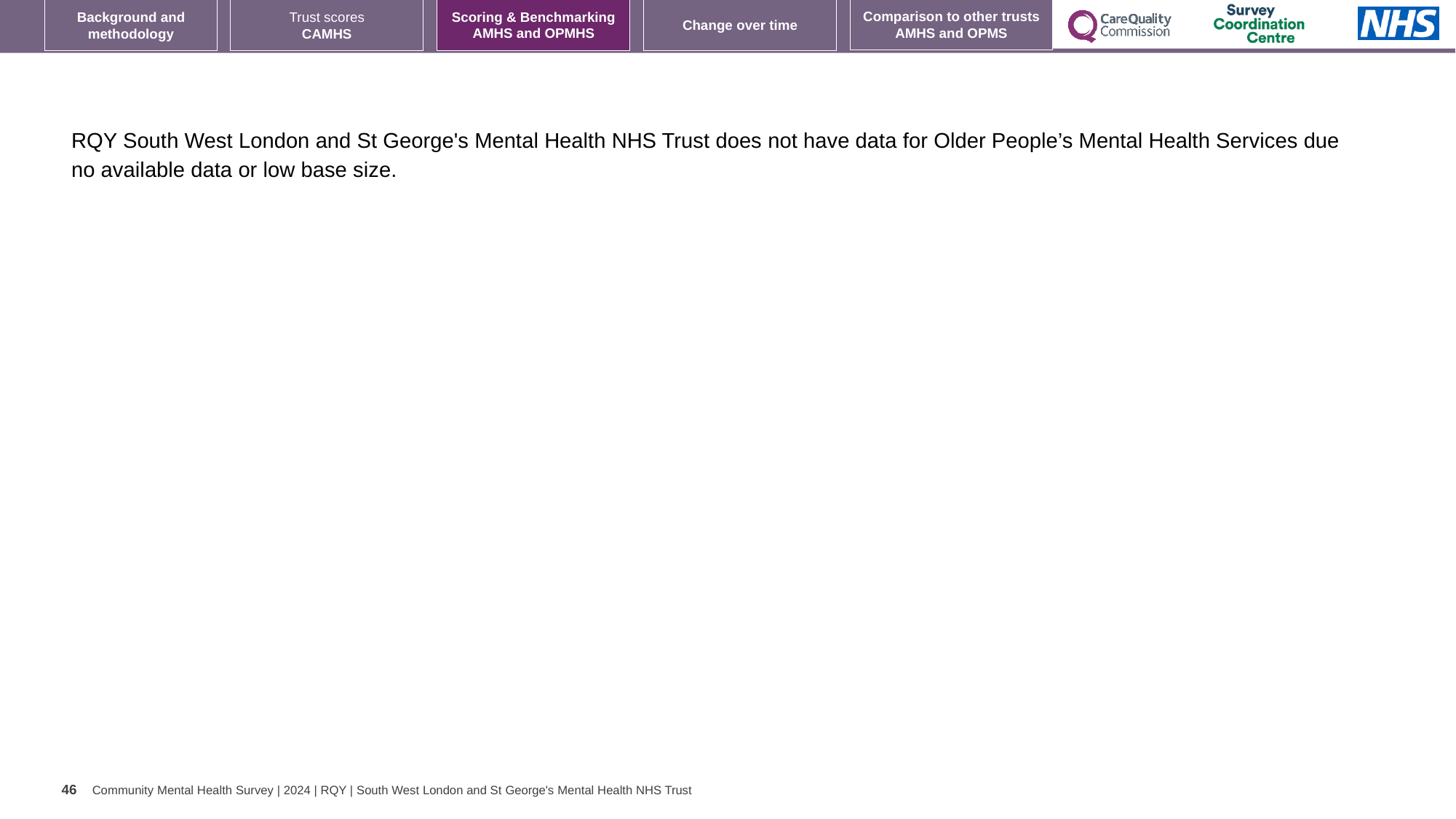

RQY South West London and St George's Mental Health NHS Trust does not have data for Older People’s Mental Health Services due no available data or low base size.

46